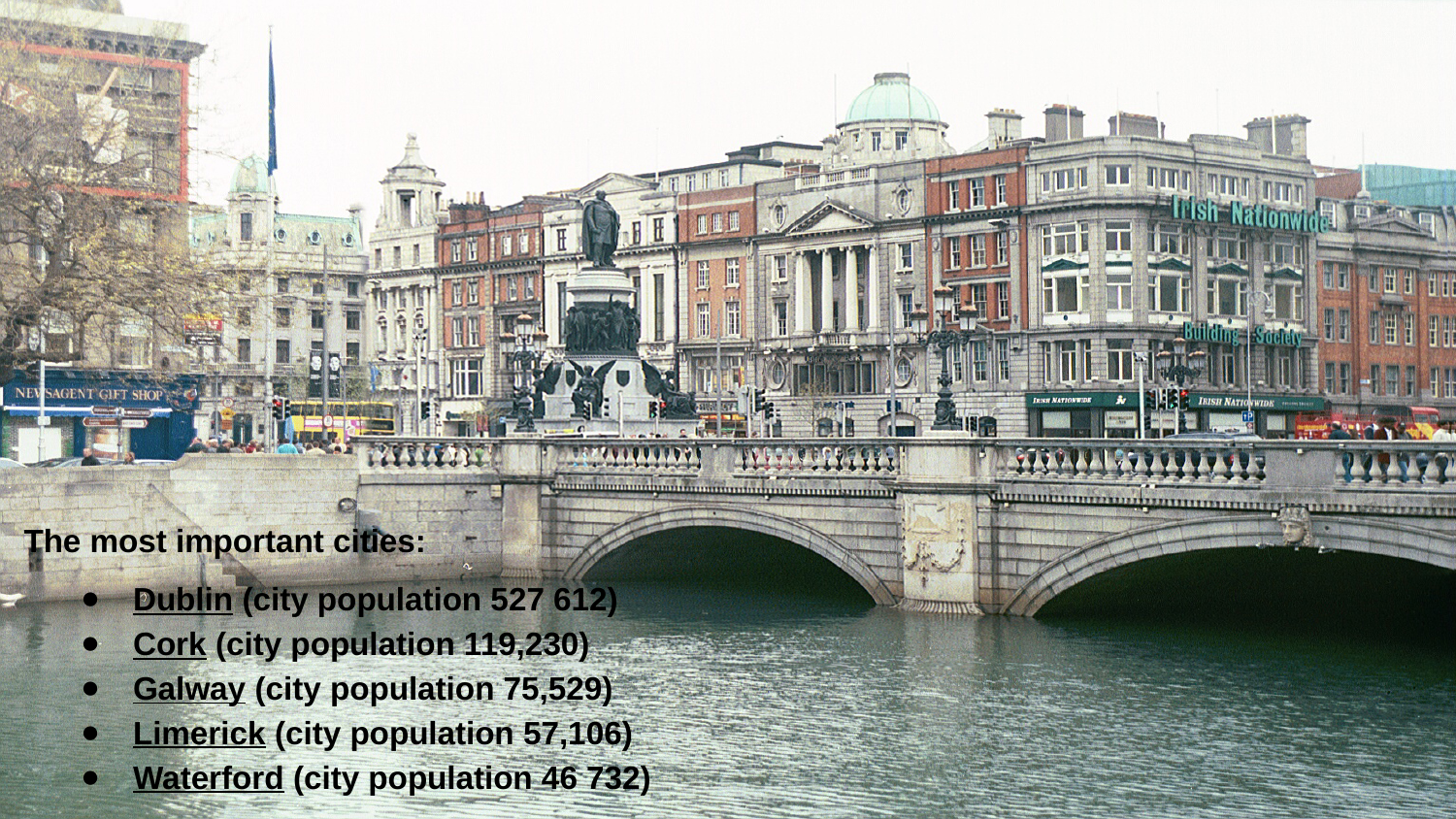

The most important cities:
Dublin (city population 527 612)
Cork (city population 119,230)
Galway (city population 75,529)
Limerick (city population 57,106)
Waterford (city population 46 732)